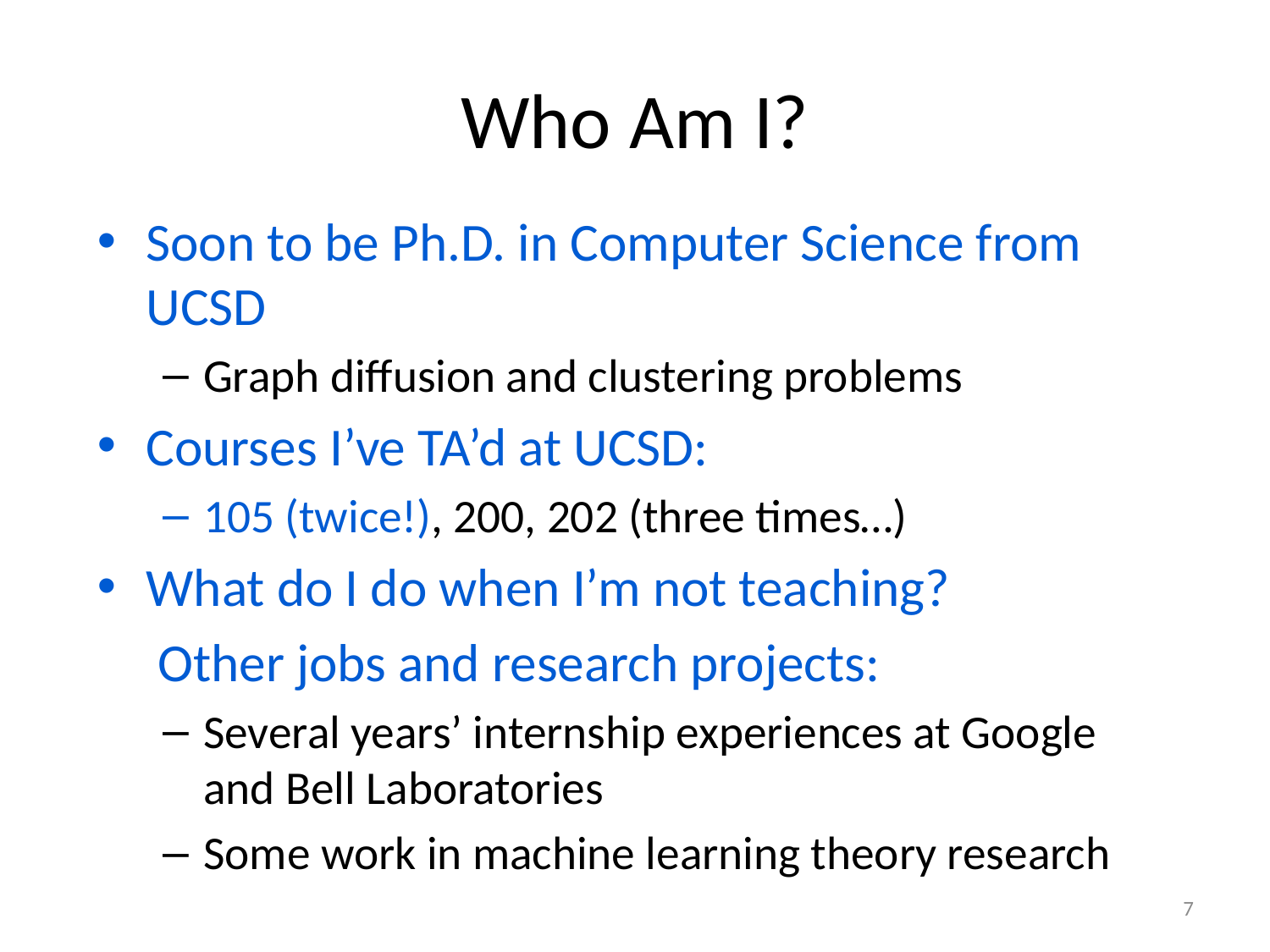

# Who Am I?
Soon to be Ph.D. in Computer Science from UCSD
Graph diffusion and clustering problems
Courses I’ve TA’d at UCSD:
105 (twice!), 200, 202 (three times…)
What do I do when I’m not teaching?
     Other jobs and research projects:
Several years’ internship experiences at Google and Bell Laboratories
Some work in machine learning theory research
7